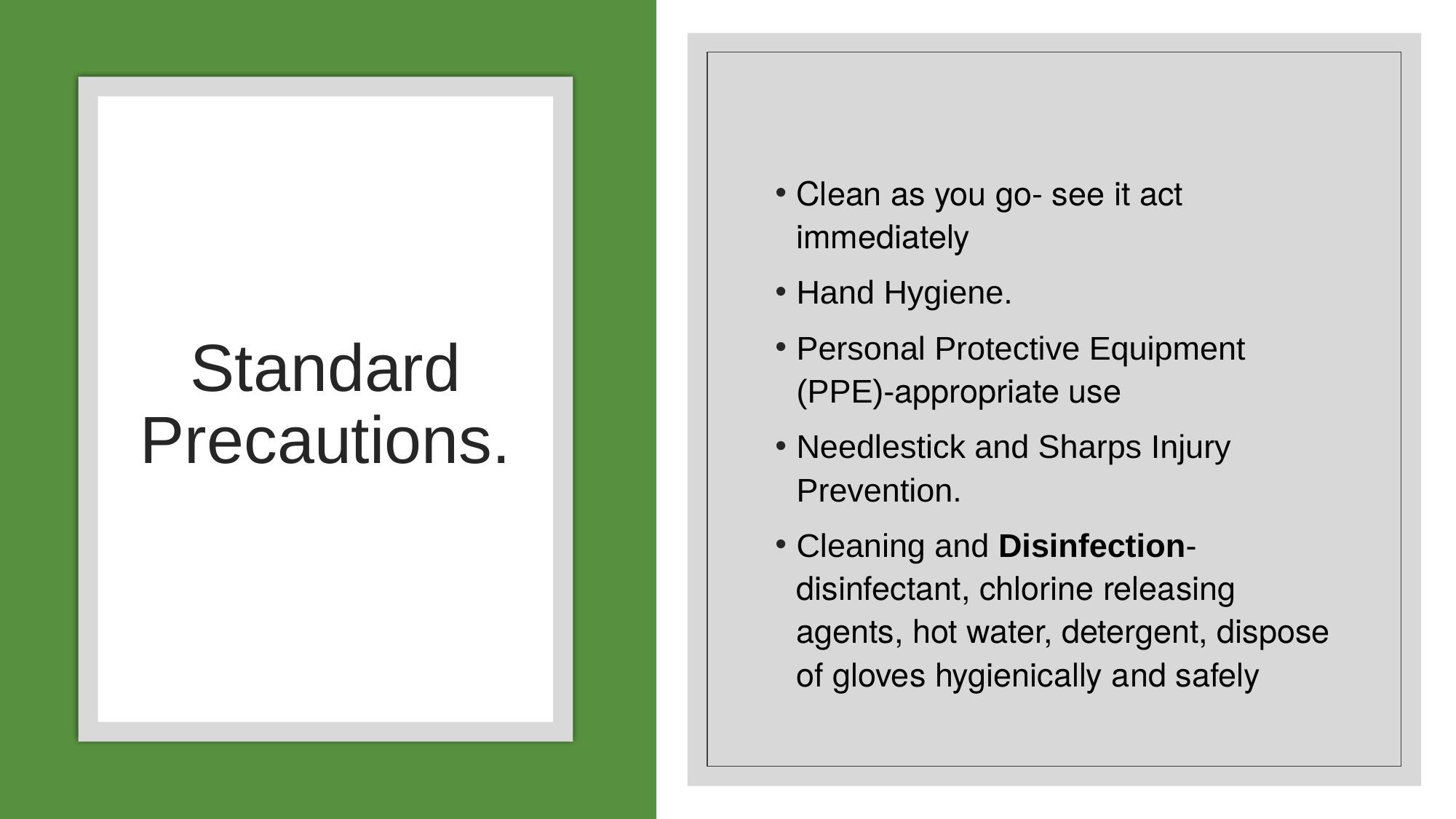

Clean as you go- see it act immediately
Hand Hygiene.
Personal Protective Equipment (PPE)-appropriate use
Needlestick and Sharps Injury Prevention.
Cleaning and Disinfection- disinfectant, chlorine releasing agents, hot water, detergent, dispose of gloves hygienically and safely

# Standard Precautions.